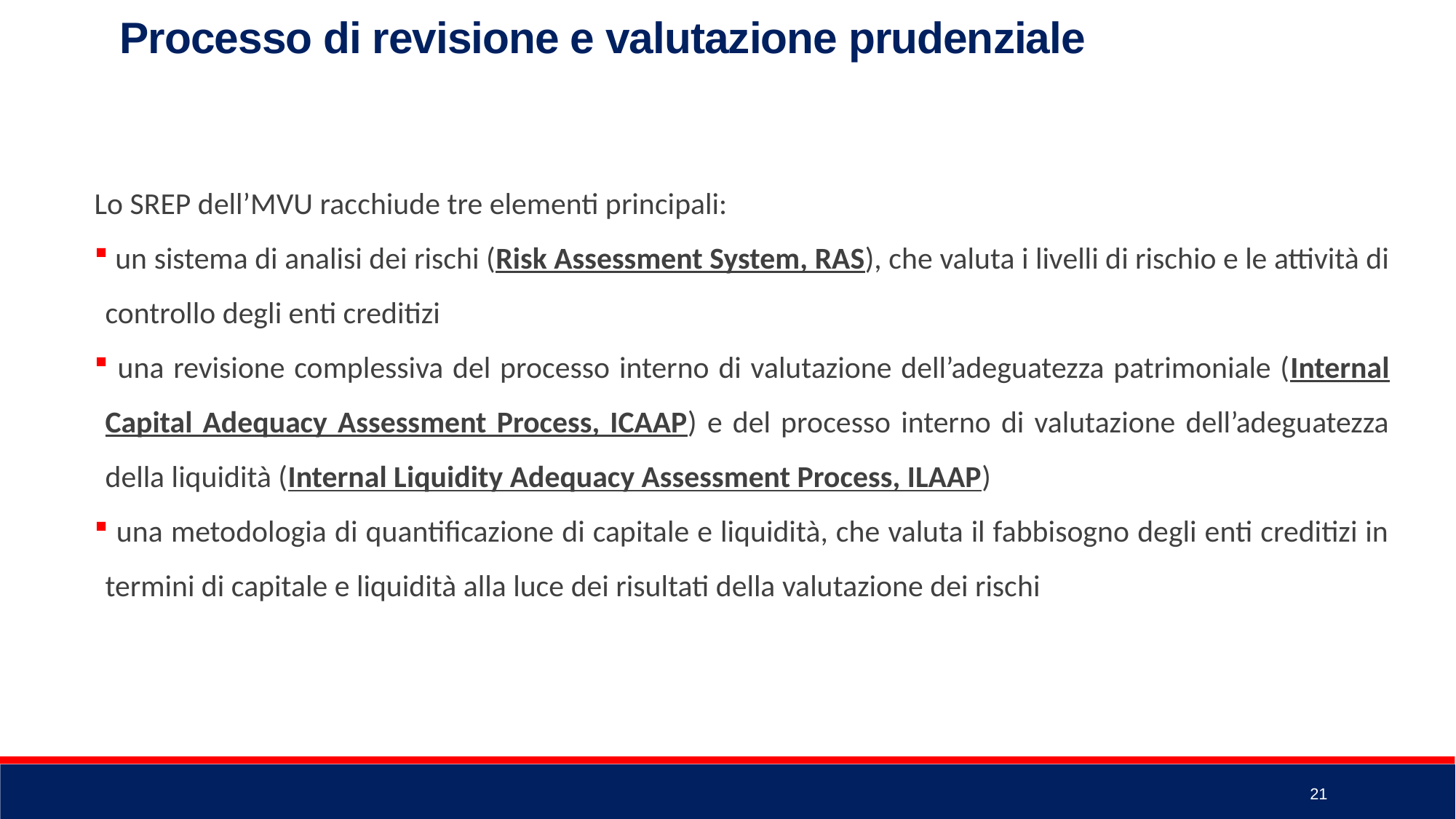

Processo di revisione e valutazione prudenziale
Lo SREP dell’MVU racchiude tre elementi principali:
 un sistema di analisi dei rischi (Risk Assessment System, RAS), che valuta i livelli di rischio e le attività di controllo degli enti creditizi
 una revisione complessiva del processo interno di valutazione dell’adeguatezza patrimoniale (Internal Capital Adequacy Assessment Process, ICAAP) e del processo interno di valutazione dell’adeguatezza della liquidità (Internal Liquidity Adequacy Assessment Process, ILAAP)
 una metodologia di quantificazione di capitale e liquidità, che valuta il fabbisogno degli enti creditizi in termini di capitale e liquidità alla luce dei risultati della valutazione dei rischi

21